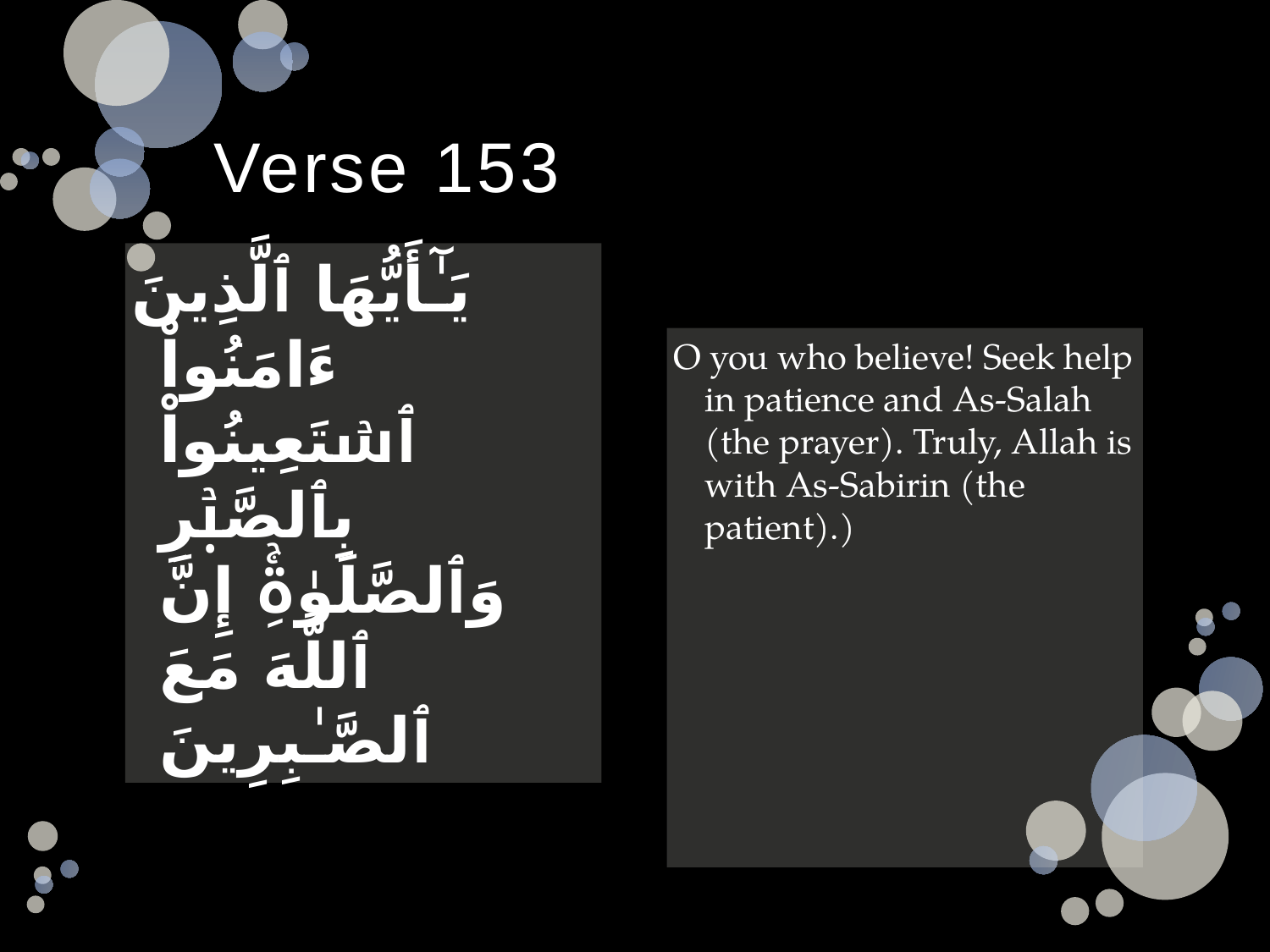

# Verse 153
يَـٰٓأَيُّهَا ٱلَّذِينَ ءَامَنُواْ ٱسۡتَعِينُواْ بِٱلصَّبۡرِ وَٱلصَّلَوٰةِ‌ۚ إِنَّ ٱللَّهَ مَعَ ٱلصَّـٰبِرِينَ

O you who believe! Seek help in patience and As-Salah (the prayer). Truly, Allah is with As-Sabirin (the patient).)